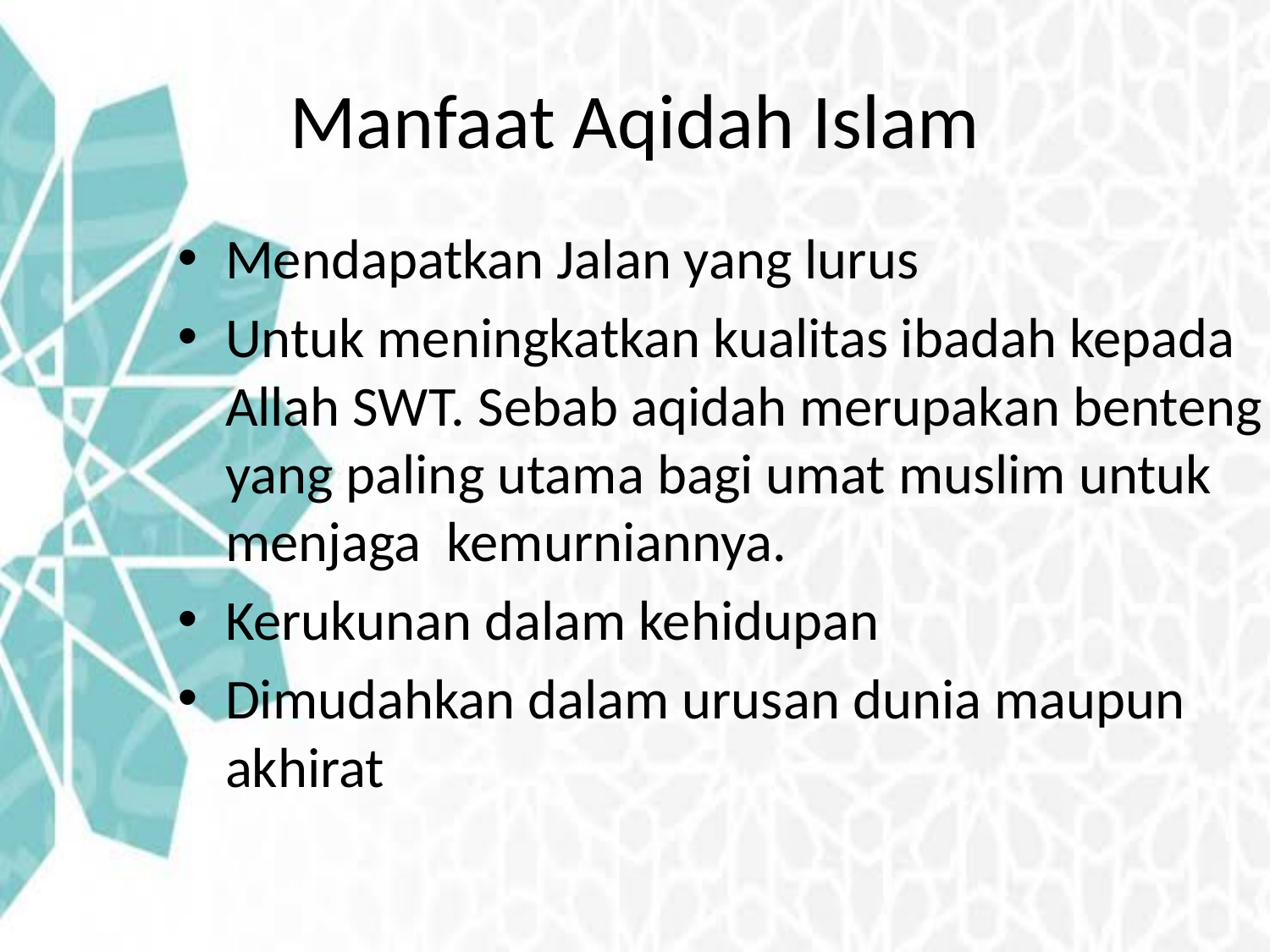

# Manfaat Aqidah Islam
Mendapatkan Jalan yang lurus
Untuk meningkatkan kualitas ibadah kepada Allah SWT. Sebab aqidah merupakan benteng yang paling utama bagi umat muslim untuk menjaga  kemurniannya.
Kerukunan dalam kehidupan
Dimudahkan dalam urusan dunia maupun akhirat